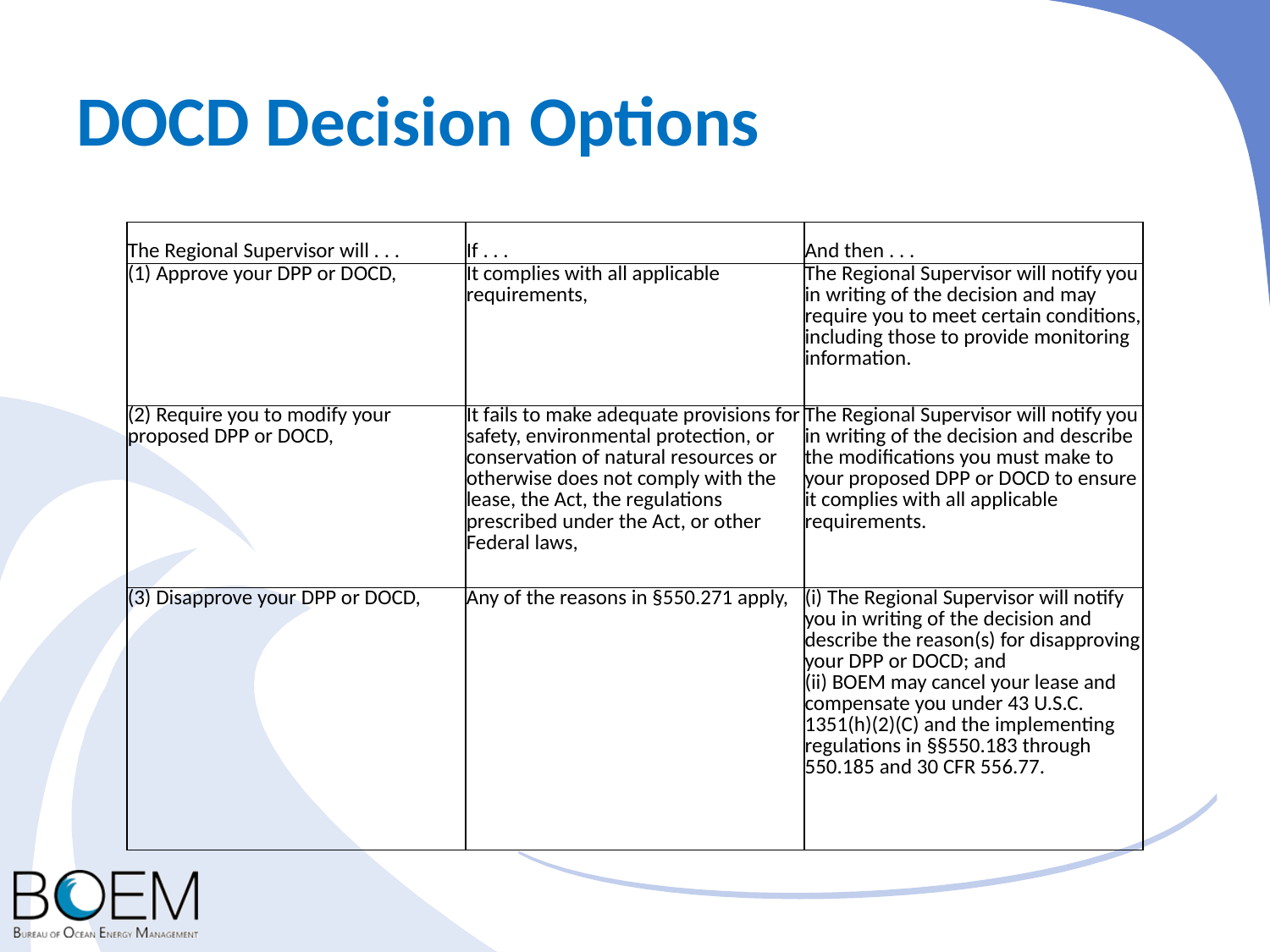

# DOCD Decision Options
| The Regional Supervisor will . . . | If . . . | And then . . . |
| --- | --- | --- |
| (1) Approve your DPP or DOCD, | It complies with all applicable requirements, | The Regional Supervisor will notify you in writing of the decision and may require you to meet certain conditions, including those to provide monitoring information. |
| (2) Require you to modify your proposed DPP or DOCD, | It fails to make adequate provisions for safety, environmental protection, or conservation of natural resources or otherwise does not comply with the lease, the Act, the regulations prescribed under the Act, or other Federal laws, | The Regional Supervisor will notify you in writing of the decision and describe the modifications you must make to your proposed DPP or DOCD to ensure it complies with all applicable requirements. |
| (3) Disapprove your DPP or DOCD, | Any of the reasons in §550.271 apply, | (i) The Regional Supervisor will notify you in writing of the decision and describe the reason(s) for disapproving your DPP or DOCD; and (ii) BOEM may cancel your lease and compensate you under 43 U.S.C. 1351(h)(2)(C) and the implementing regulations in §§550.183 through 550.185 and 30 CFR 556.77. |